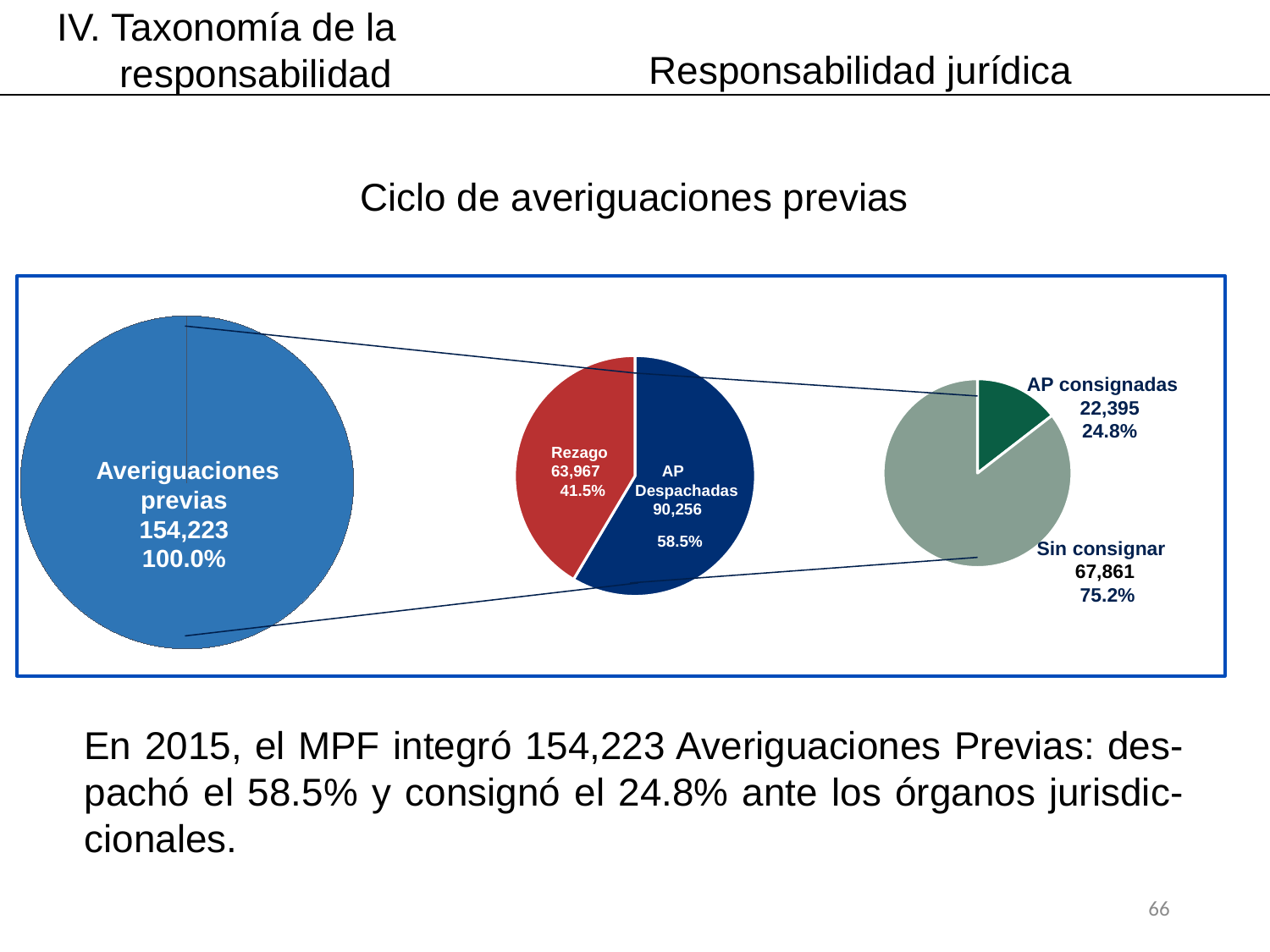

IV. Taxonomía de la responsabilidad
Responsabilidad jurídica
Ciclo de averiguaciones previas

### Chart

| Category |
|---|
 Averiguaciones previas
154,223
100.0%

### Chart

| Category |  |
|---|---|

### Chart

| Category |  |
|---|---|
| Averiguaciones despachadas | 90256.0 |
| En rezago | 63967.0 |
Rezago
63,967
  41.5%
          AP
    Despachadas
        90,256

         58.5%
AP consignadas
22,395
24.8%

### Chart

| Category |  |
|---|---|
| Consignadas | 22395.0 |
| En proceso | 131828.0 |
Sin consignar
67,861
 75.2%
En 2015, el MPF integró 154,223 Averiguaciones Previas: des-pachó el 58.5% y consignó el 24.8% ante los órganos jurisdic-cionales.
66